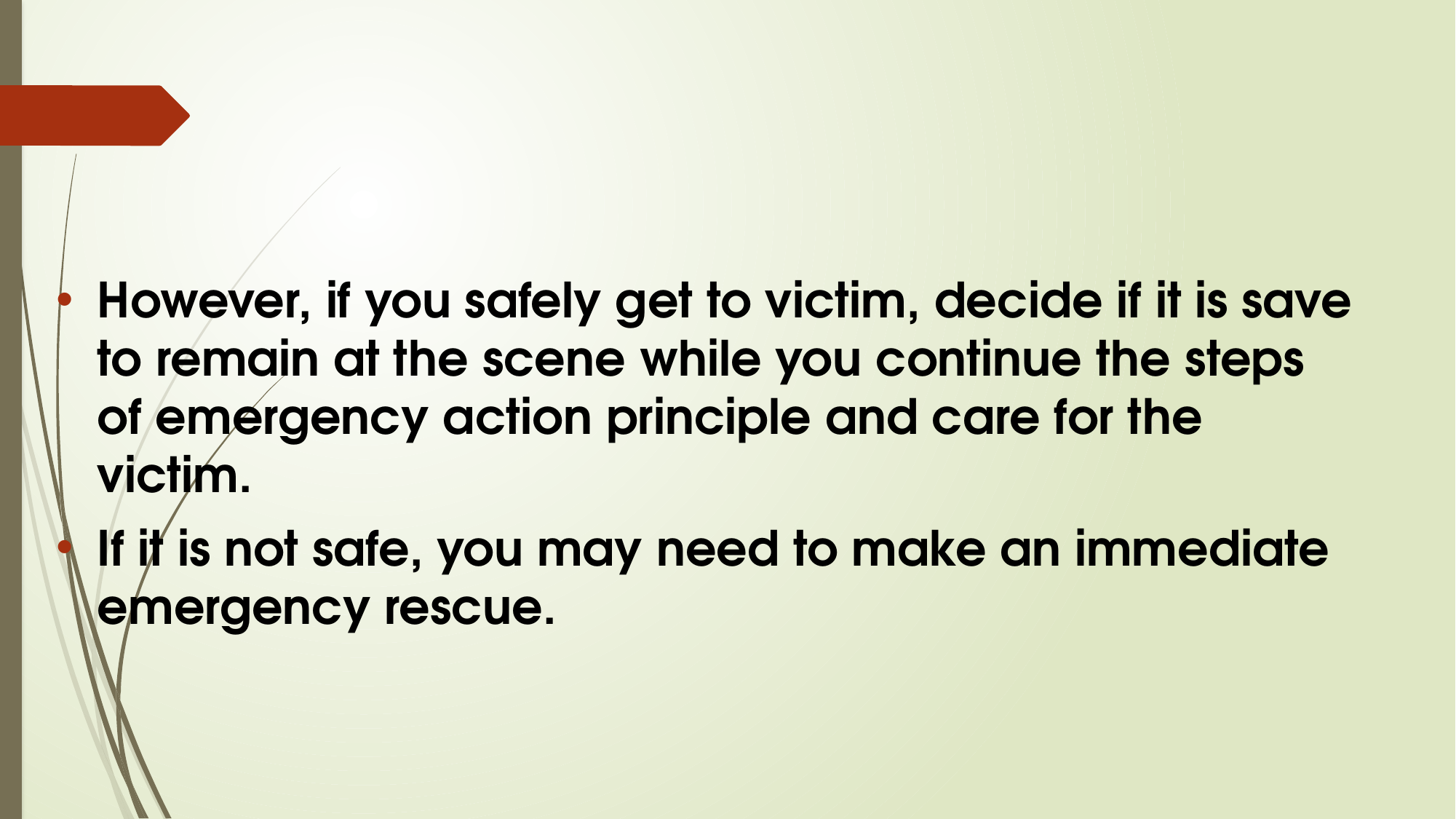

#
However, if you safely get to victim, decide if it is save to remain at the scene while you continue the steps of emergency action principle and care for the victim.
If it is not safe, you may need to make an immediate emergency rescue.